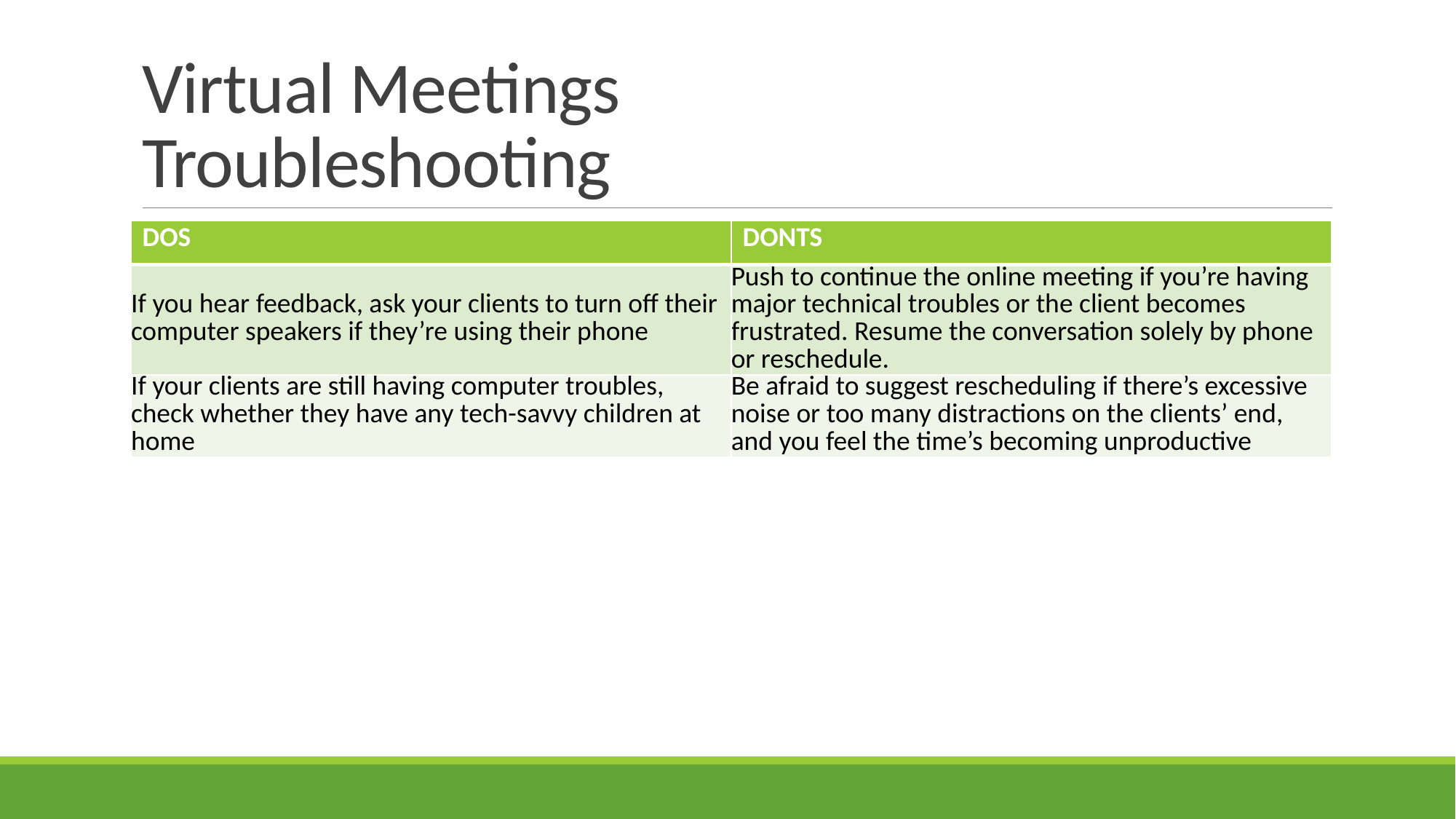

# Virtual Meetings Troubleshooting
| DOS | DONTS |
| --- | --- |
| If you hear feedback, ask your clients to turn off their computer speakers if they’re using their phone | Push to continue the online meeting if you’re having major technical troubles or the client becomes frustrated. Resume the conversation solely by phone or reschedule. |
| If your clients are still having computer troubles, check whether they have any tech-savvy children at home | Be afraid to suggest rescheduling if there’s excessive noise or too many distractions on the clients’ end, and you feel the time’s becoming unproductive |